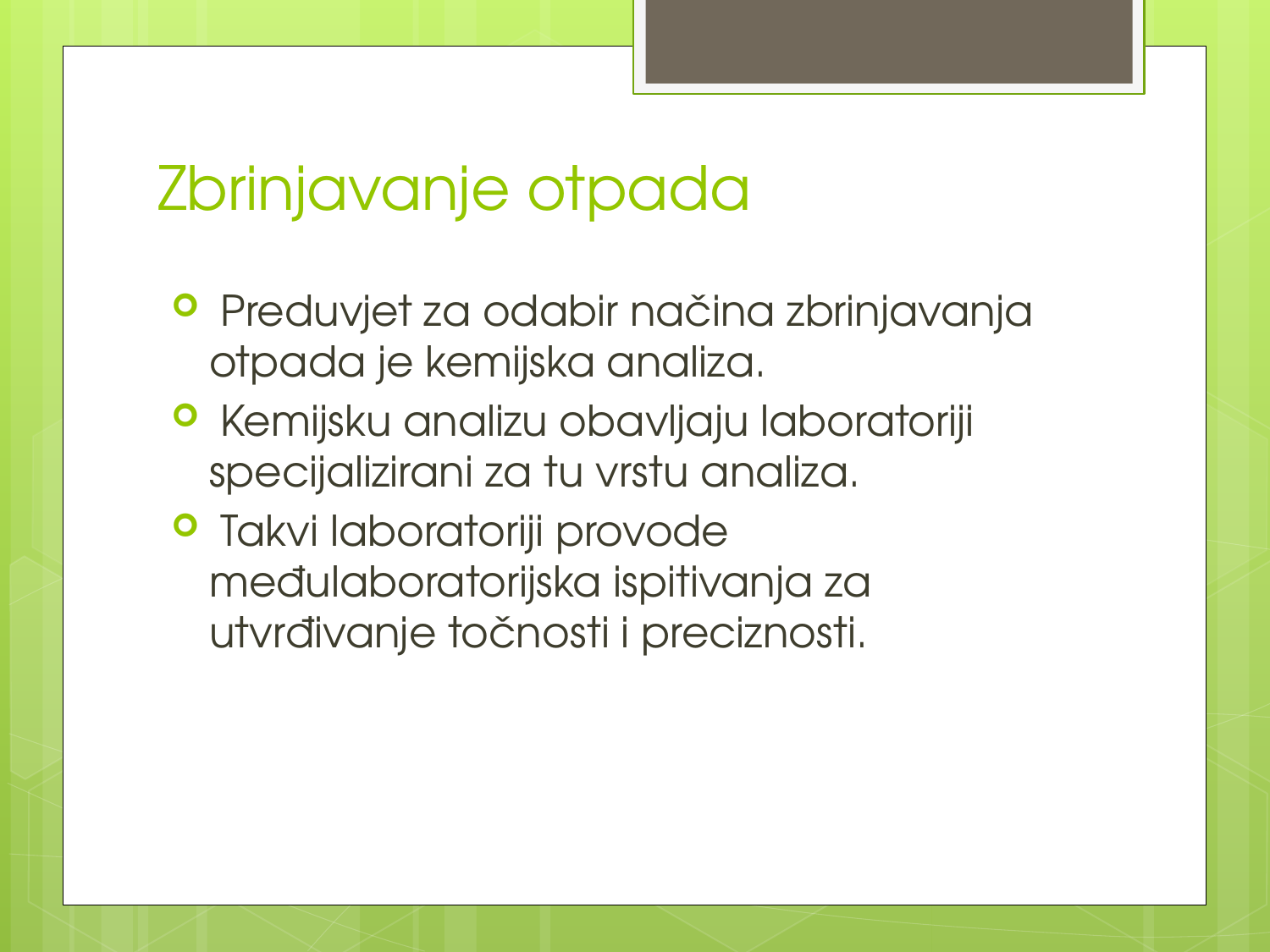

# Zbrinjavanje otpada
 Preduvjet za odabir načina zbrinjavanja otpada je kemijska analiza.
 Kemijsku analizu obavljaju laboratoriji specijalizirani za tu vrstu analiza.
 Takvi laboratoriji provode međulaboratorijska ispitivanja za utvrđivanje točnosti i preciznosti.